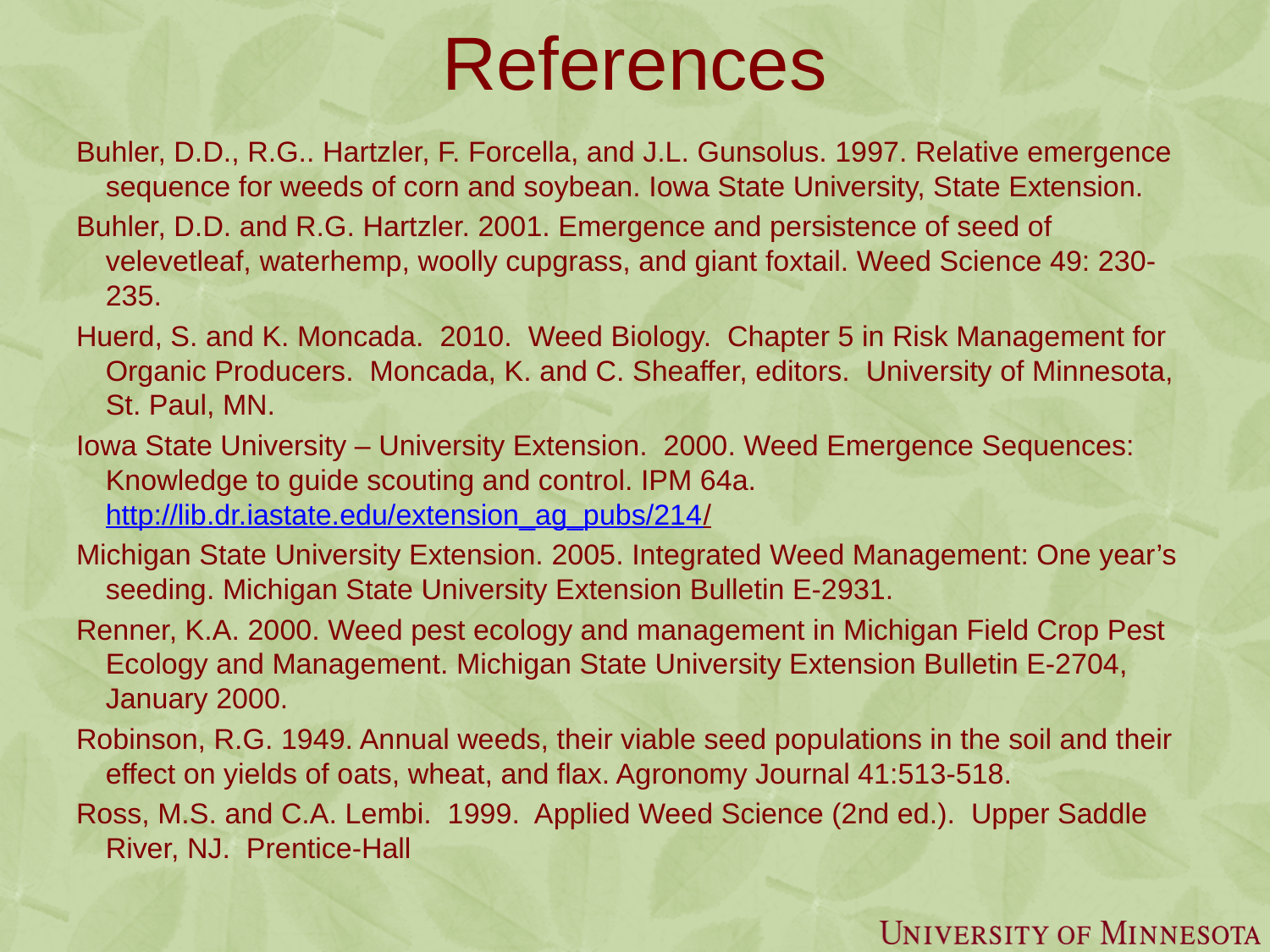

# References
Buhler, D.D., R.G.. Hartzler, F. Forcella, and J.L. Gunsolus. 1997. Relative emergence sequence for weeds of corn and soybean. Iowa State University, State Extension.
Buhler, D.D. and R.G. Hartzler. 2001. Emergence and persistence of seed of velevetleaf, waterhemp, woolly cupgrass, and giant foxtail. Weed Science 49: 230-235.
Huerd, S. and K. Moncada.  2010.  Weed Biology.  Chapter 5 in Risk Management for Organic Producers.  Moncada, K. and C. Sheaffer, editors.  University of Minnesota, St. Paul, MN.
Iowa State University – University Extension.  2000. Weed Emergence Sequences: Knowledge to guide scouting and control. IPM 64a. http://lib.dr.iastate.edu/extension_ag_pubs/214/
Michigan State University Extension. 2005. Integrated Weed Management: One year’s seeding. Michigan State University Extension Bulletin E-2931.
Renner, K.A. 2000. Weed pest ecology and management in Michigan Field Crop Pest Ecology and Management. Michigan State University Extension Bulletin E-2704, January 2000.
Robinson, R.G. 1949. Annual weeds, their viable seed populations in the soil and their effect on yields of oats, wheat, and flax. Agronomy Journal 41:513-518.
Ross, M.S. and C.A. Lembi.  1999.  Applied Weed Science (2nd ed.).  Upper Saddle River, NJ.  Prentice-Hall